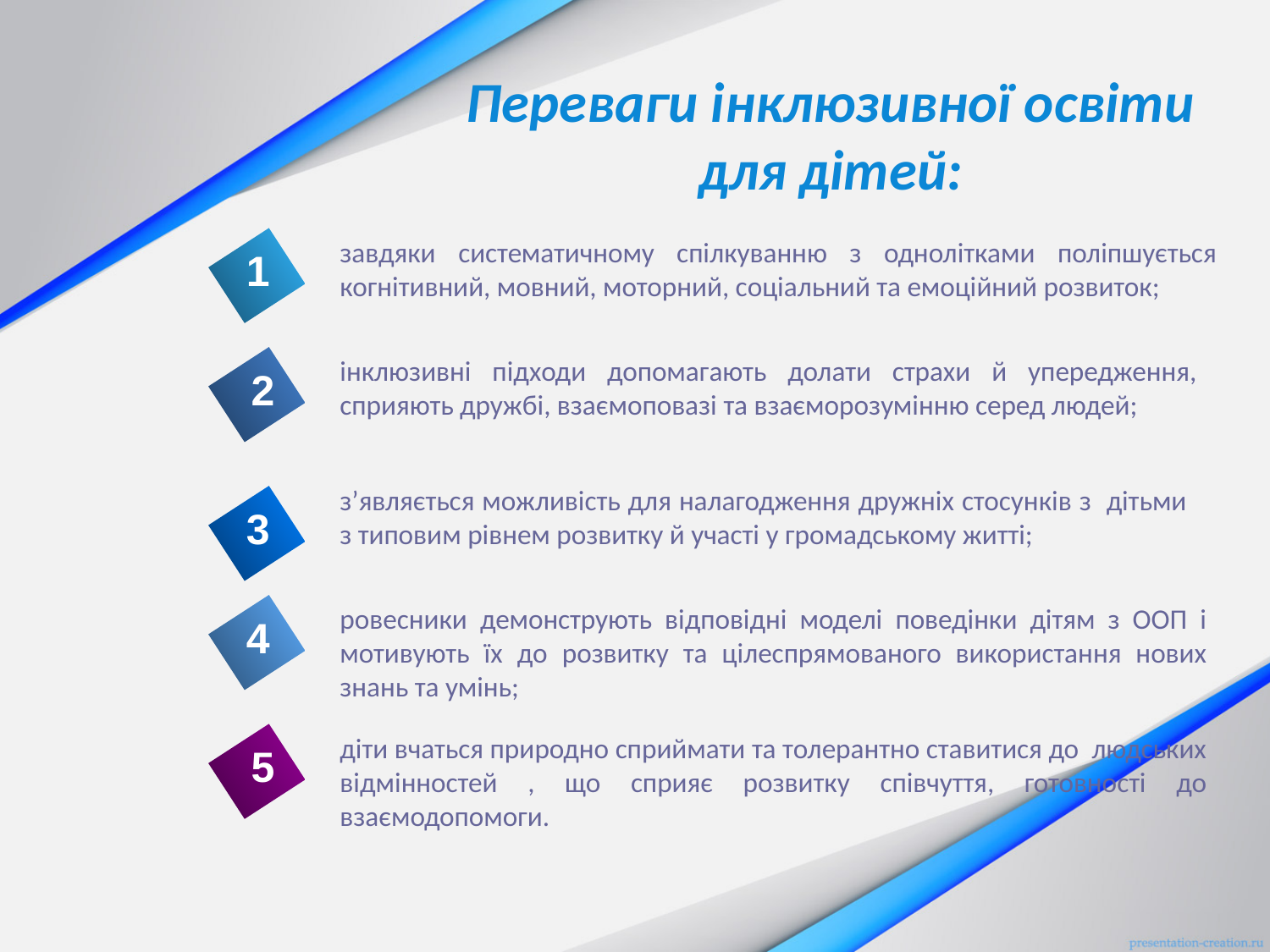

# Переваги інклюзивної освіти для дітей:
завдяки систематичному спілкуванню з однолітками поліпшується когнітивний, мовний, моторний, соціальний та емоційний розвиток;
1

інклюзивні підходи допомагають долати страхи й упередження, сприяють дружбі, взаємоповазі та взаєморозумінню серед людей;
2

з’являється можливість для налагодження дружніх стосунків з  дітьми з типовим рівнем розвитку й участі у громадському житті;
3

ровесники демонструють відповідні моделі поведінки дітям з ООП і мотивують їх до розвитку та цілеспрямованого використання нових знань та умінь;
4

діти вчаться природно сприймати та толерантно ставитися до  людських відмінностей , що сприяє розвитку співчуття, готовності до взаємодопомоги.
5